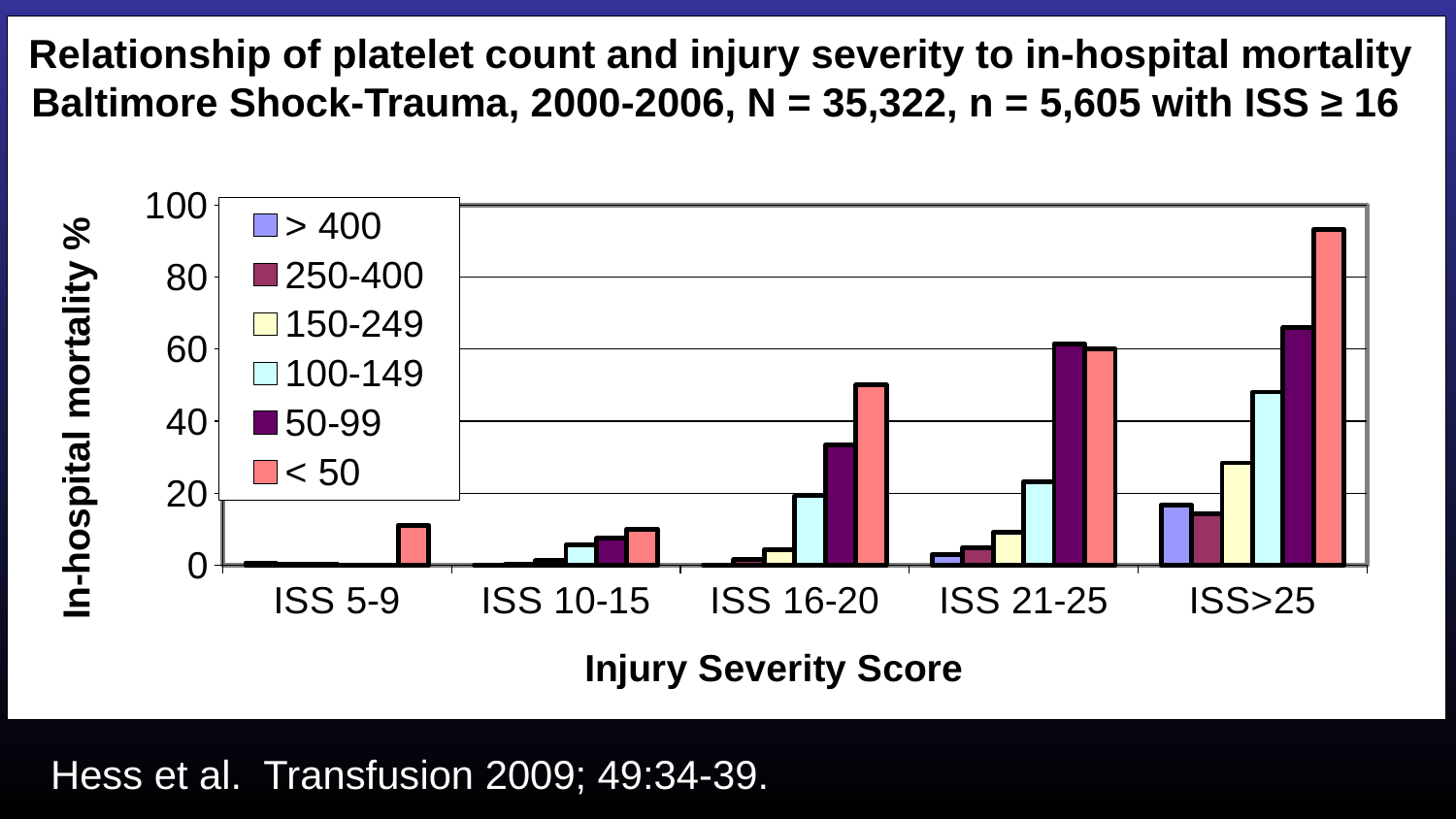

### Chart

| Category | > 400 | 250-400 | 150-249 | 100-149 | 50-99 | < 50 |
|---|---|---|---|---|---|---|
| ISS 5-9 | 0.6 | 0.3 | 0.3 | 0.0 | 0.0 | 11.1 |
| ISS 10-15 | 0.0 | 0.2 | 1.2 | 5.6 | 7.4 | 10.0 |
| ISS 16-20 | 0.0 | 1.5 | 4.3 | 19.2 | 33.3 | 50.0 |
| ISS 21-25 | 3.0 | 4.9 | 9.1 | 23.1 | 61.5 | 60.0 |
| ISS>25 | 16.7 | 14.3 | 28.4 | 48.1 | 66.0 | 93.3 |
Relationship of platelet count and injury severity to in-hospital mortality
Baltimore Shock-Trauma, 2000-2006, N = 35,322, n = 5,605 with ISS ≥ 16
Hess et al.  Transfusion 2009; 49:34-39.